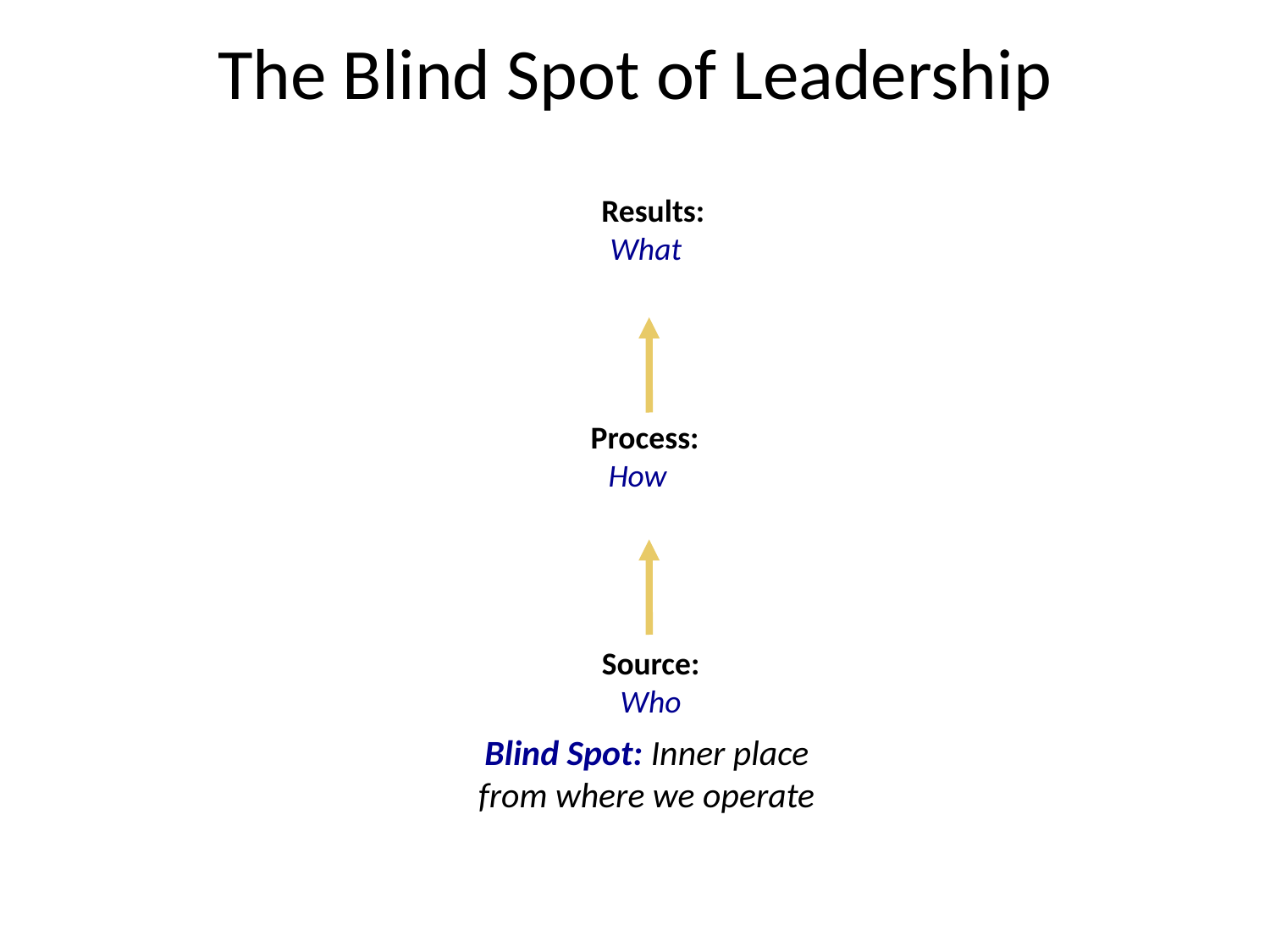

# The Blind Spot of Leadership
  Results:
What

  Process:
How

Source:
Who
Blind Spot: Inner place
from where we operate